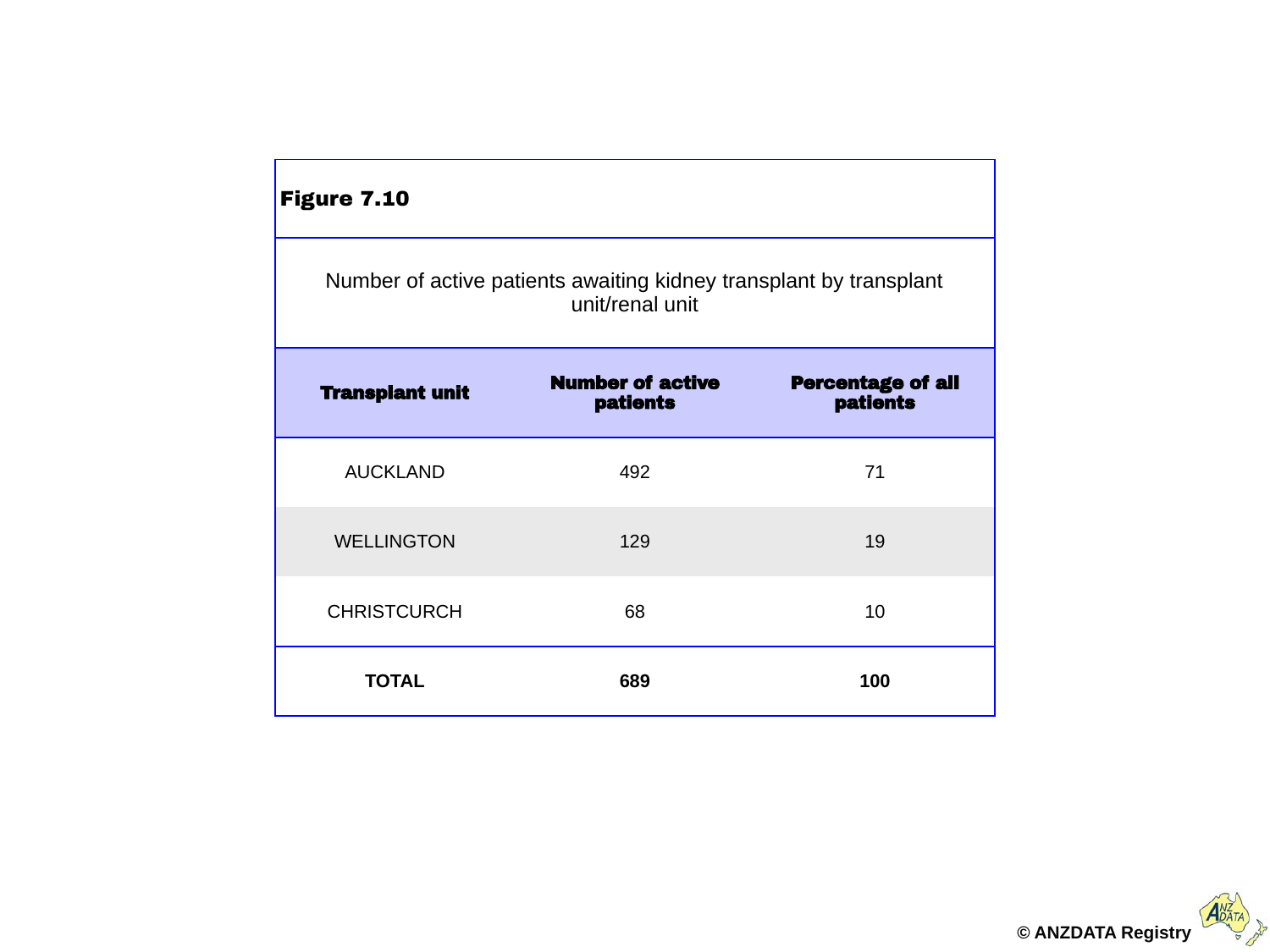

| Figure 7.10 |  |  |
| --- | --- | --- |
| Number of active patients awaiting kidney transplant by transplant unit/renal unit |  |  |
| Transplant unit | Number of active patients | Percentage of all patients |
| AUCKLAND | 492 | 71 |
| WELLINGTON | 129 | 19 |
| CHRISTCURCH | 68 | 10 |
| TOTAL | 689 | 100 |